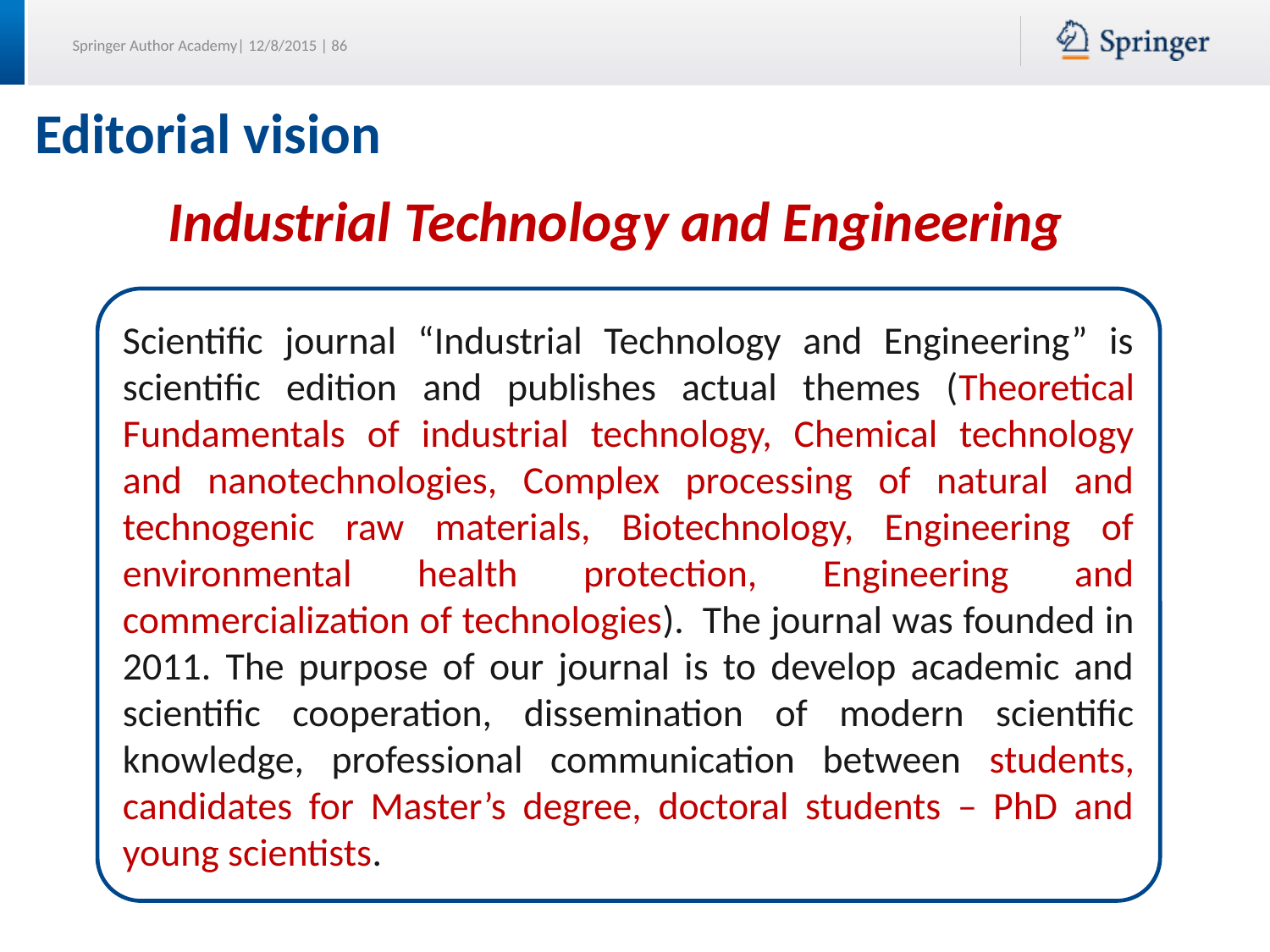

# Editorial vision
Industrial Technology and Engineering
Scientific journal “Industrial Technology and Engineering” is scientific edition and publishes actual themes (Theoretical Fundamentals of industrial technology, Chemical technology and nanotechnologies, Complex processing of natural and technogenic raw materials, Biotechnology, Engineering of environmental health protection, Engineering and commercialization of technologies).  The journal was founded in 2011. The purpose of our journal is to develop academic and scientific cooperation, dissemination of modern scientific knowledge, professional communication between students, candidates for Master’s degree, doctoral students – PhD and young scientists.